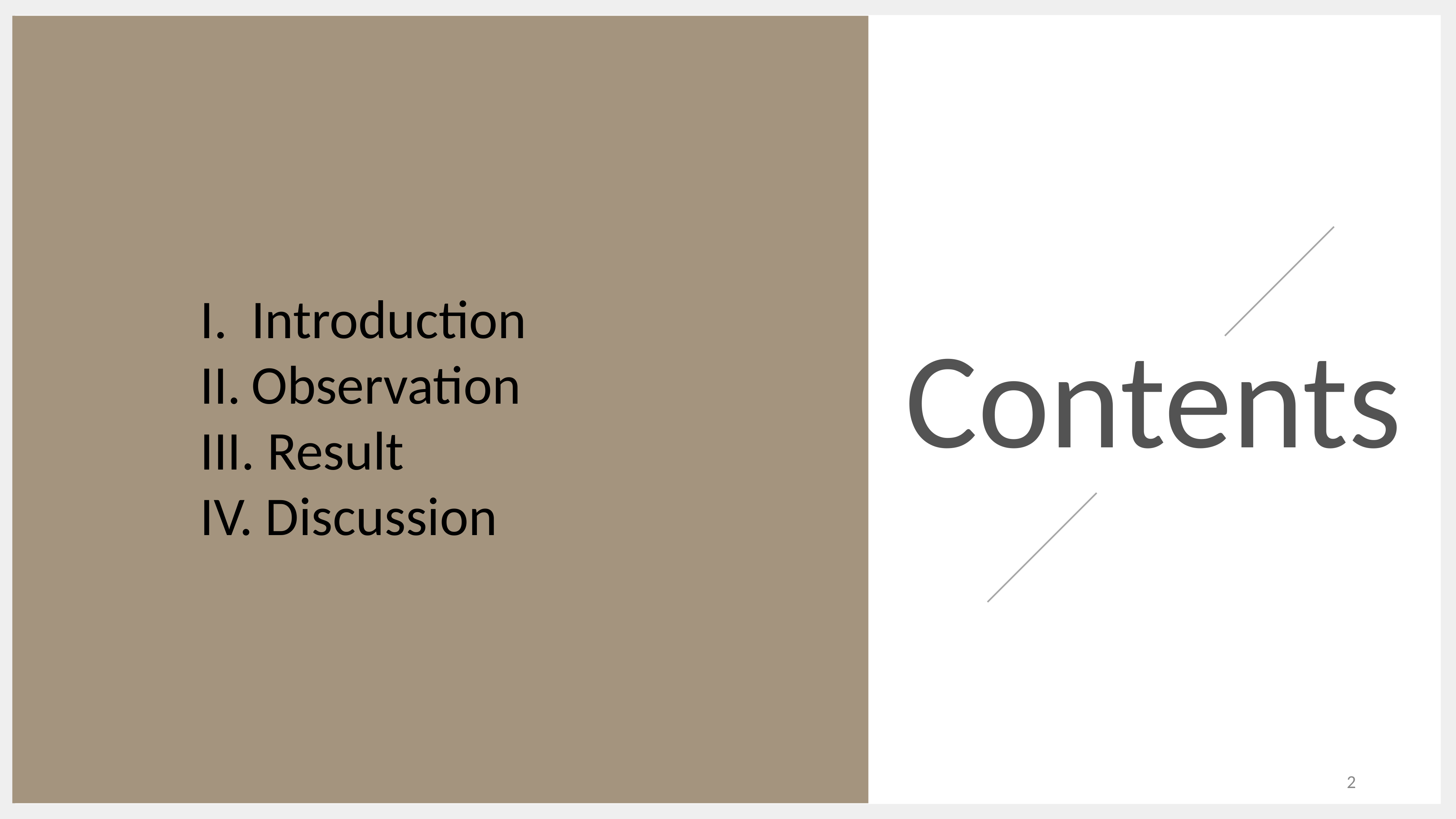

Introduction
Observation
 Result
 Discussion
# Contents

2